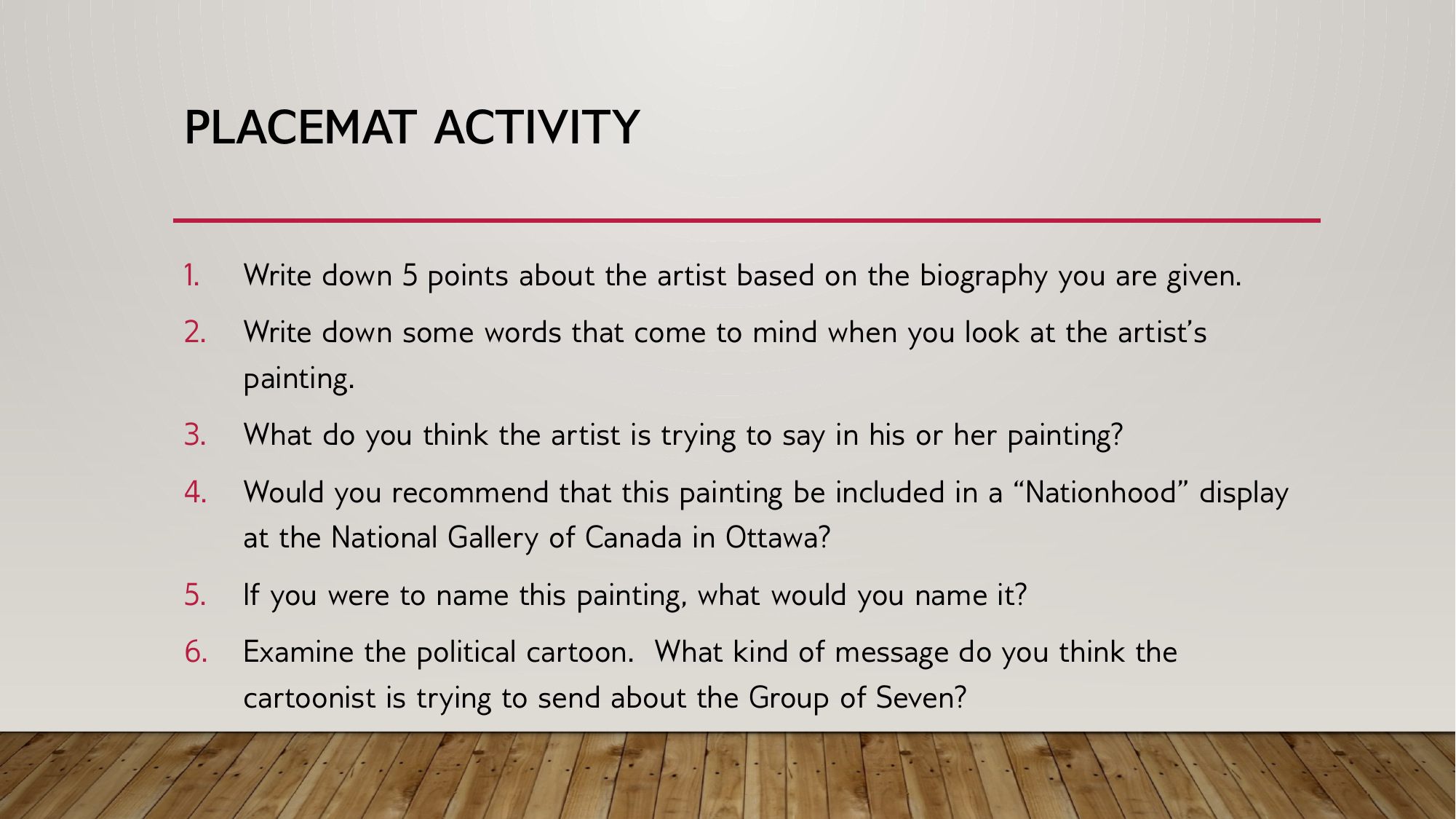

# Placemat activity
Write down 5 points about the artist based on the biography you are given.
Write down some words that come to mind when you look at the artist’s painting.
What do you think the artist is trying to say in his or her painting?
Would you recommend that this painting be included in a “Nationhood” display at the National Gallery of Canada in Ottawa?
If you were to name this painting, what would you name it?
Examine the political cartoon.  What kind of message do you think the cartoonist is trying to send about the Group of Seven?